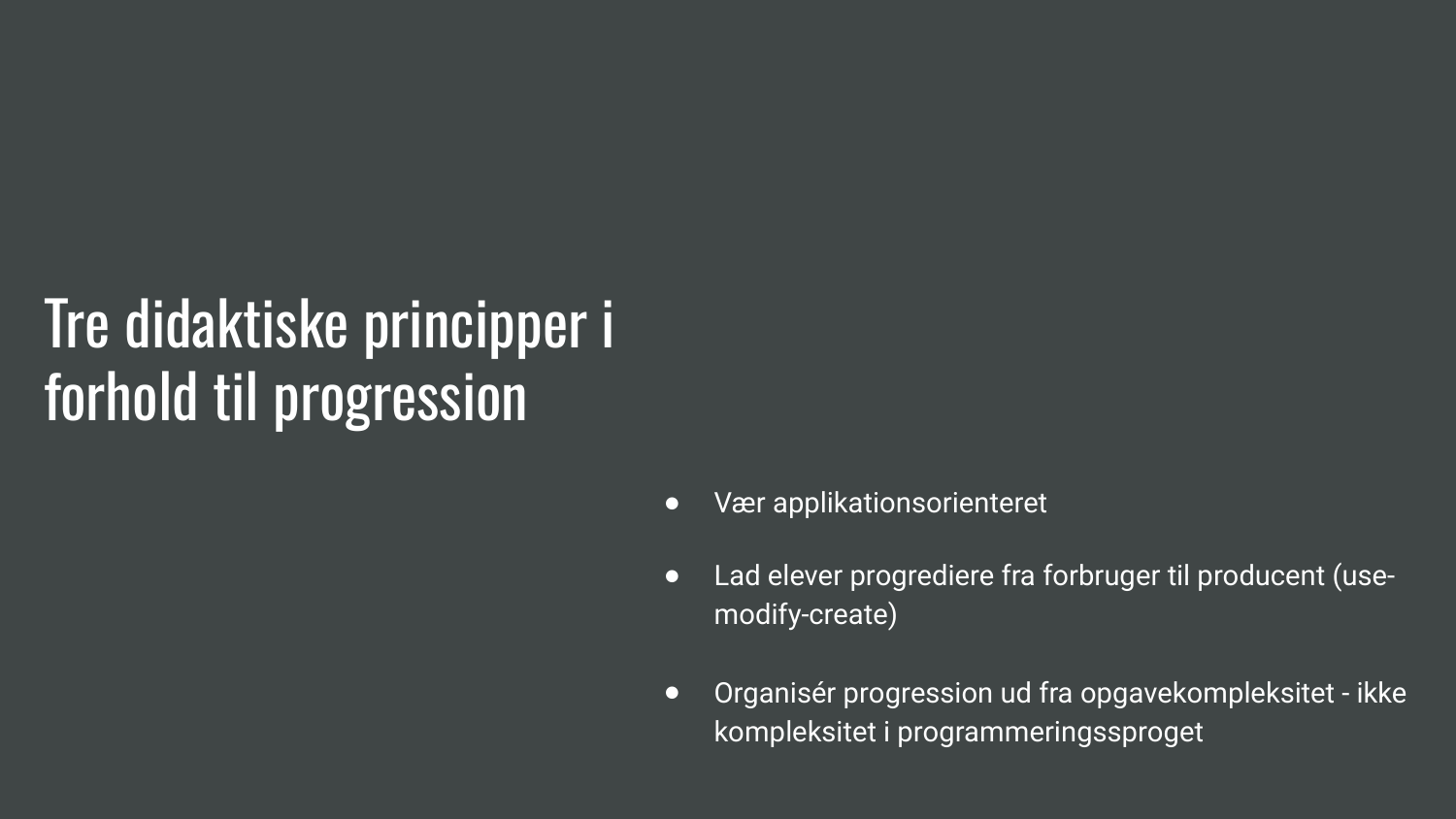

Tre didaktiske principper i forhold til progression
Vær applikationsorienteret
Lad elever progrediere fra forbruger til producent (use-modify-create)
Organisér progression ud fra opgavekompleksitet - ikke kompleksitet i programmeringssproget